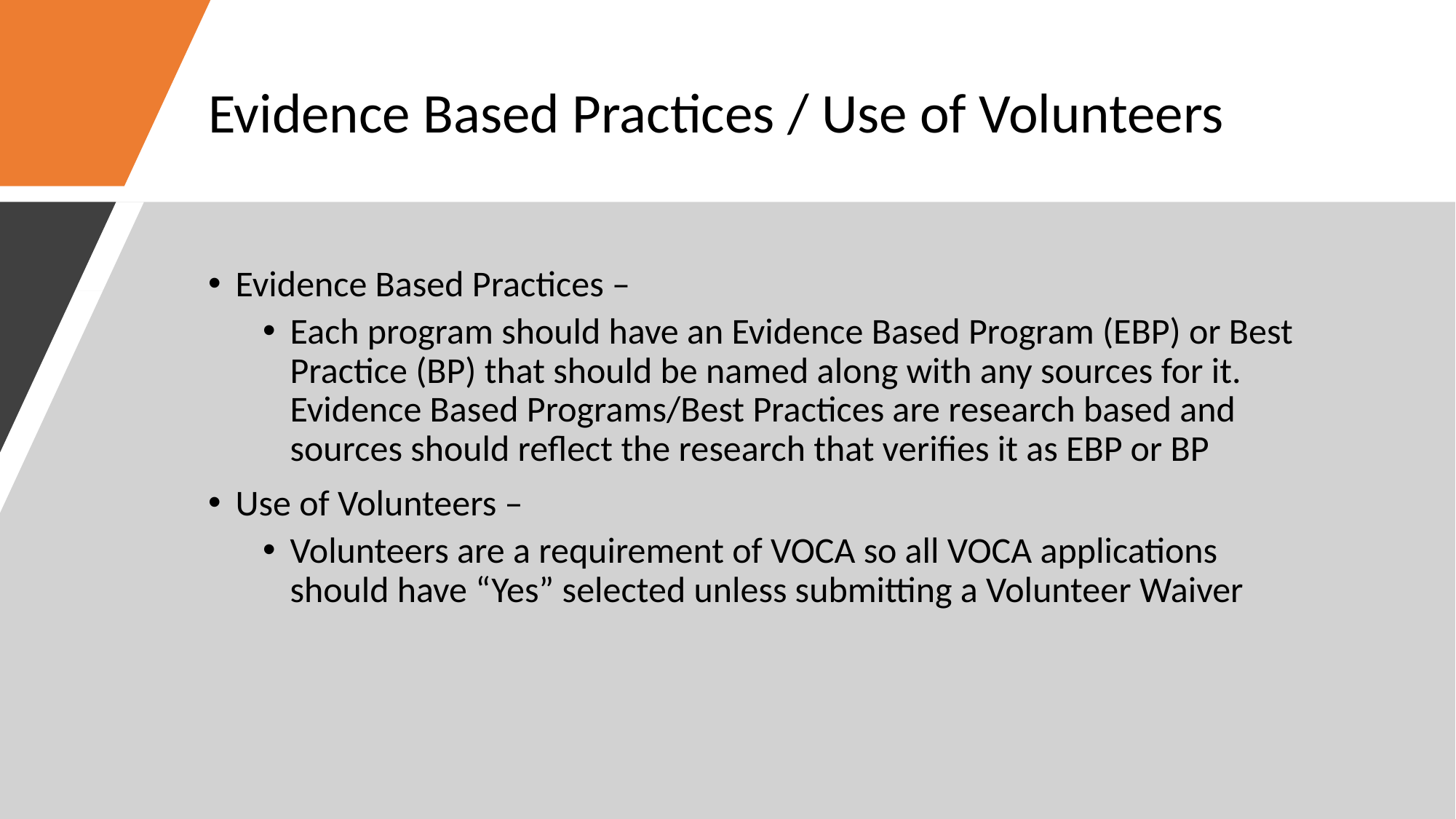

# Evidence Based Practices / Use of Volunteers

Evidence Based Practices –
Each program should have an Evidence Based Program (EBP) or Best Practice (BP) that should be named along with any sources for it.  Evidence Based Programs/Best Practices are research based and sources should reflect the research that verifies it as EBP or BP
Use of Volunteers –
Volunteers are a requirement of VOCA so all VOCA applications should have “Yes” selected unless submitting a Volunteer Waiver